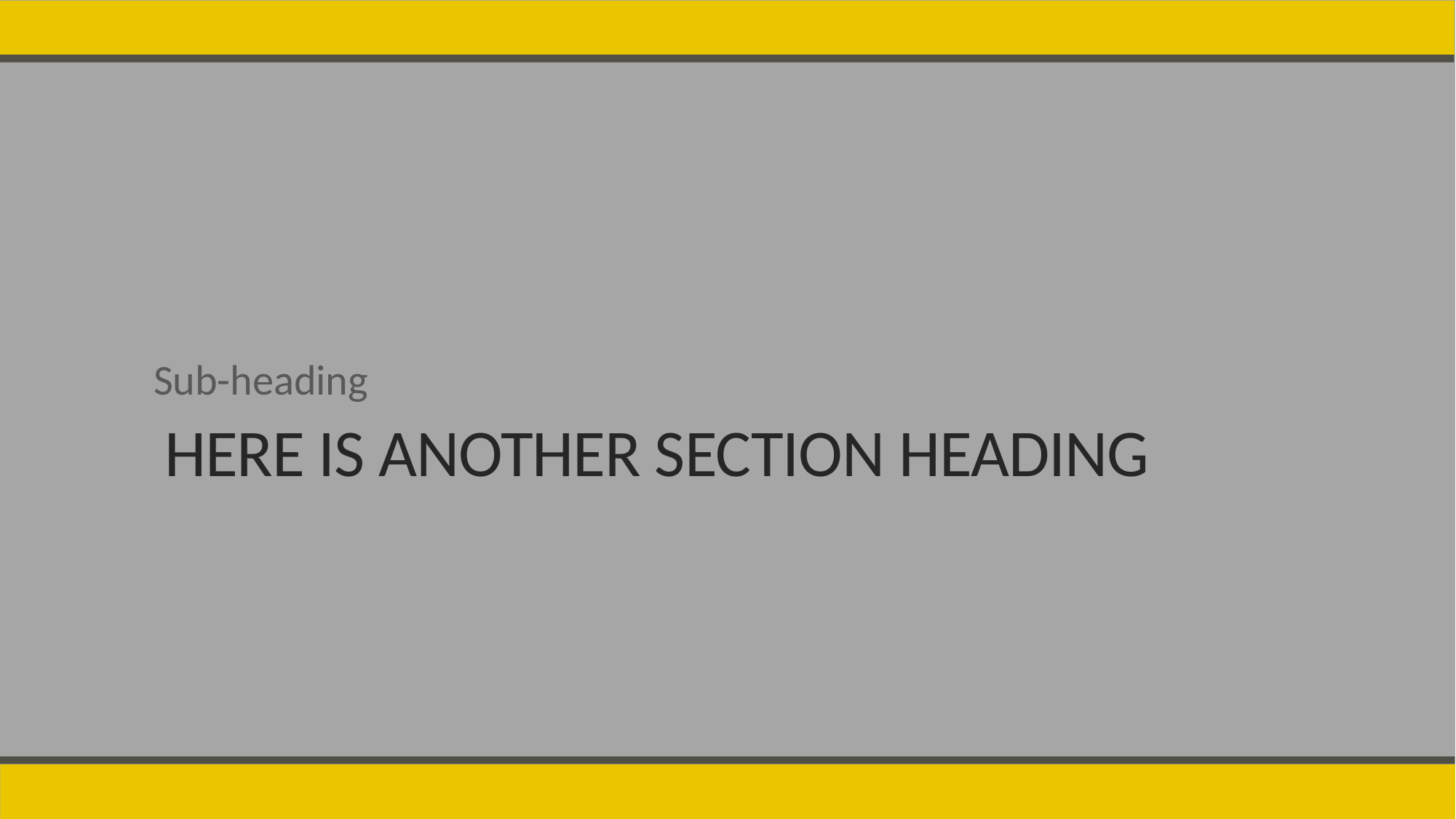

Sub-heading
# Here is another Section Heading